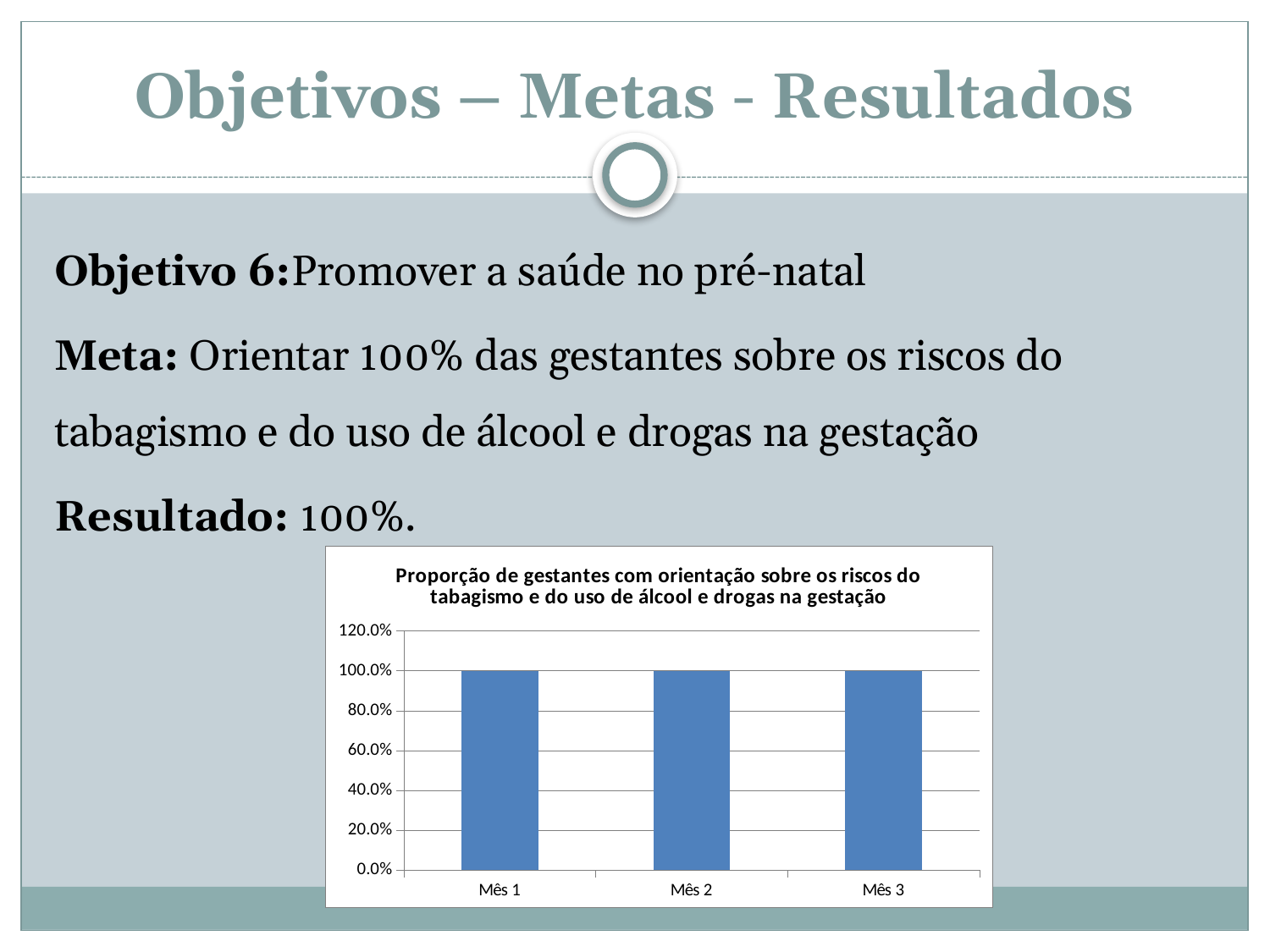

# Objetivos – Metas - Resultados
Objetivo 6:Promover a saúde no pré-natal
Meta: Orientar 100% das gestantes sobre os riscos do tabagismo e do uso de álcool e drogas na gestação
Resultado: 100%.

### Chart:

| Category | Proporção de gestantes com orientação sobre os riscos do tabagismo e do uso de álcool e drogas na gestação |
|---|---|
| Mês 1 | 1.0 |
| Mês 2 | 1.0 |
| Mês 3 | 1.0 |